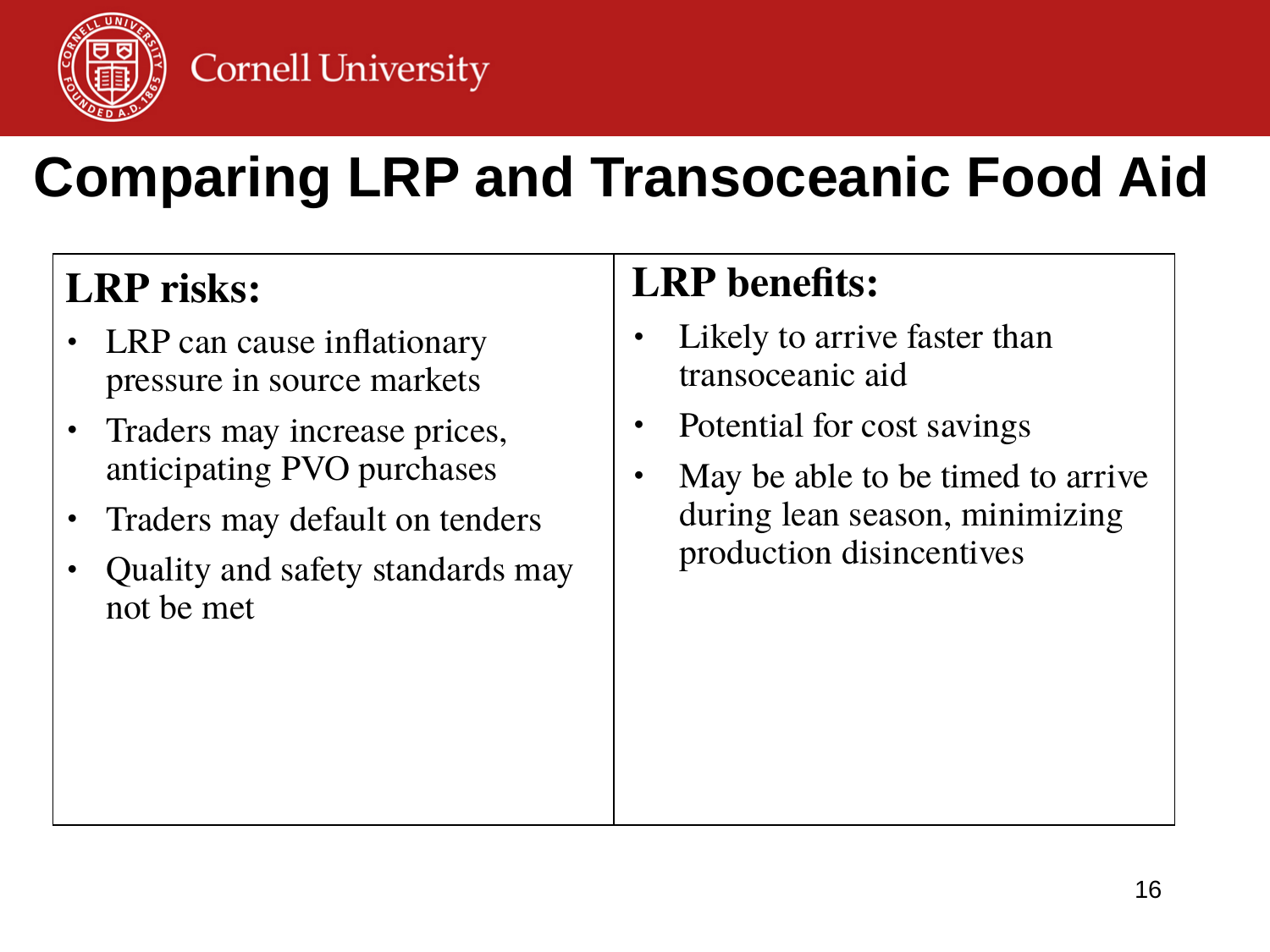

# Comparing LRP and Transoceanic Food Aid
LRP risks:
LRP can cause inflationary pressure in source markets
Traders may increase prices, anticipating PVO purchases
Traders may default on tenders
Quality and safety standards may not be met
LRP benefits:
Likely to arrive faster than transoceanic aid
Potential for cost savings
May be able to be timed to arrive during lean season, minimizing production disincentives
16